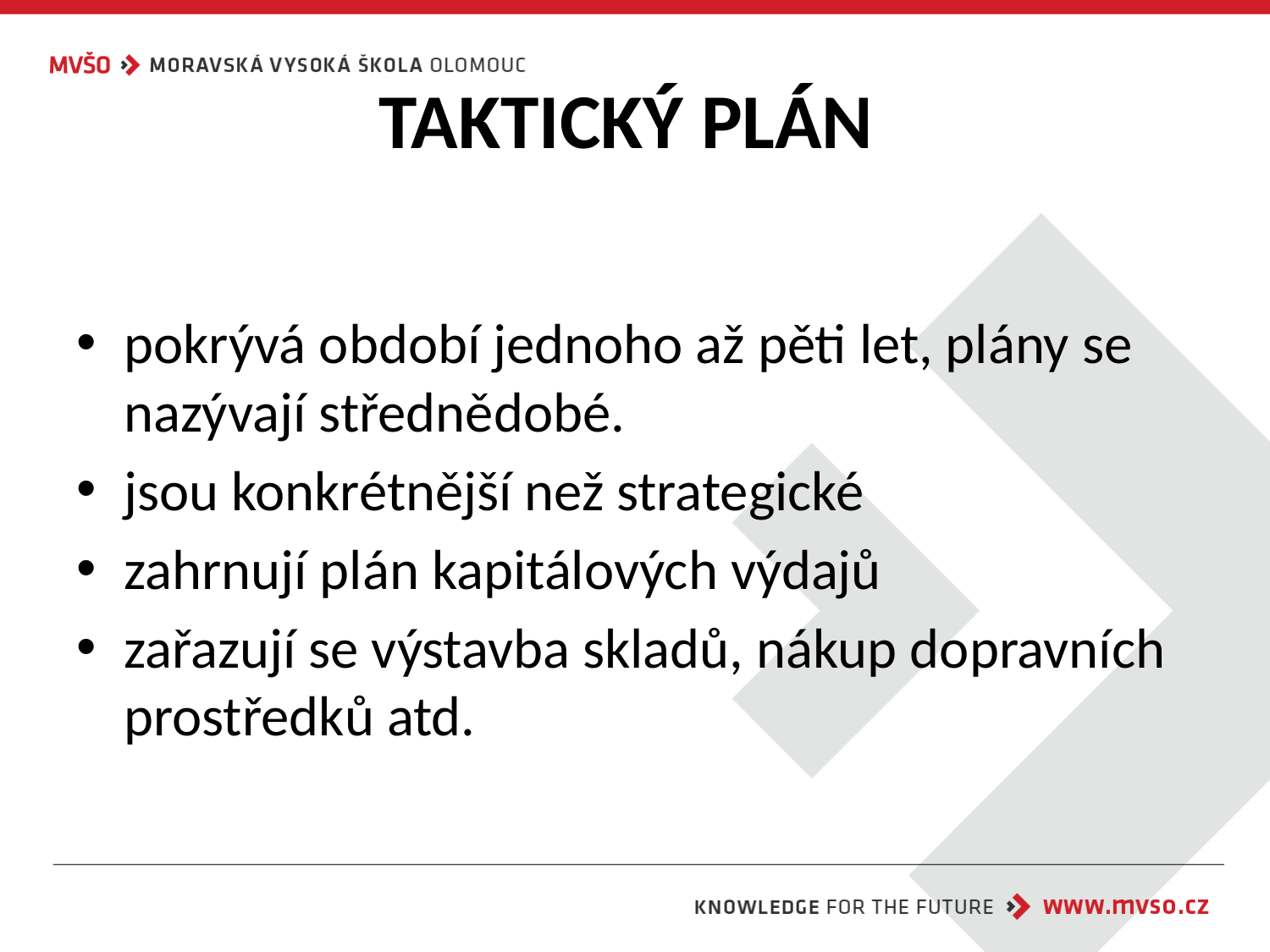

# TAKTICKÝ PLÁN

pokrývá období jednoho až pěti let, plány se nazývají střednědobé.
jsou konkrétnější než strategické
zahrnují plán kapitálových výdajů
zařazují se výstavba skladů, nákup dopravních prostředků atd.